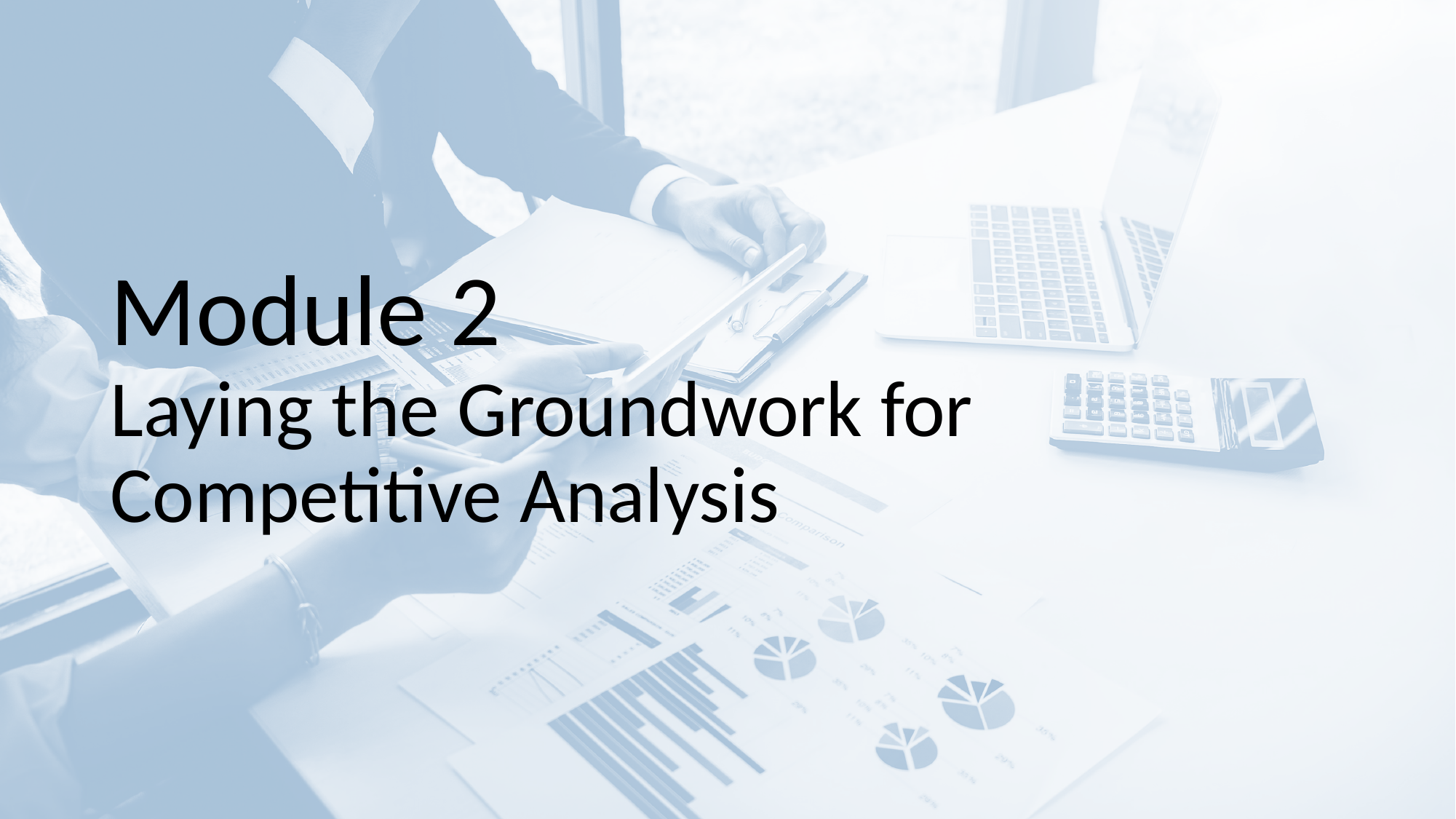

# Module 2 Laying the Groundwork for Competitive Analysis